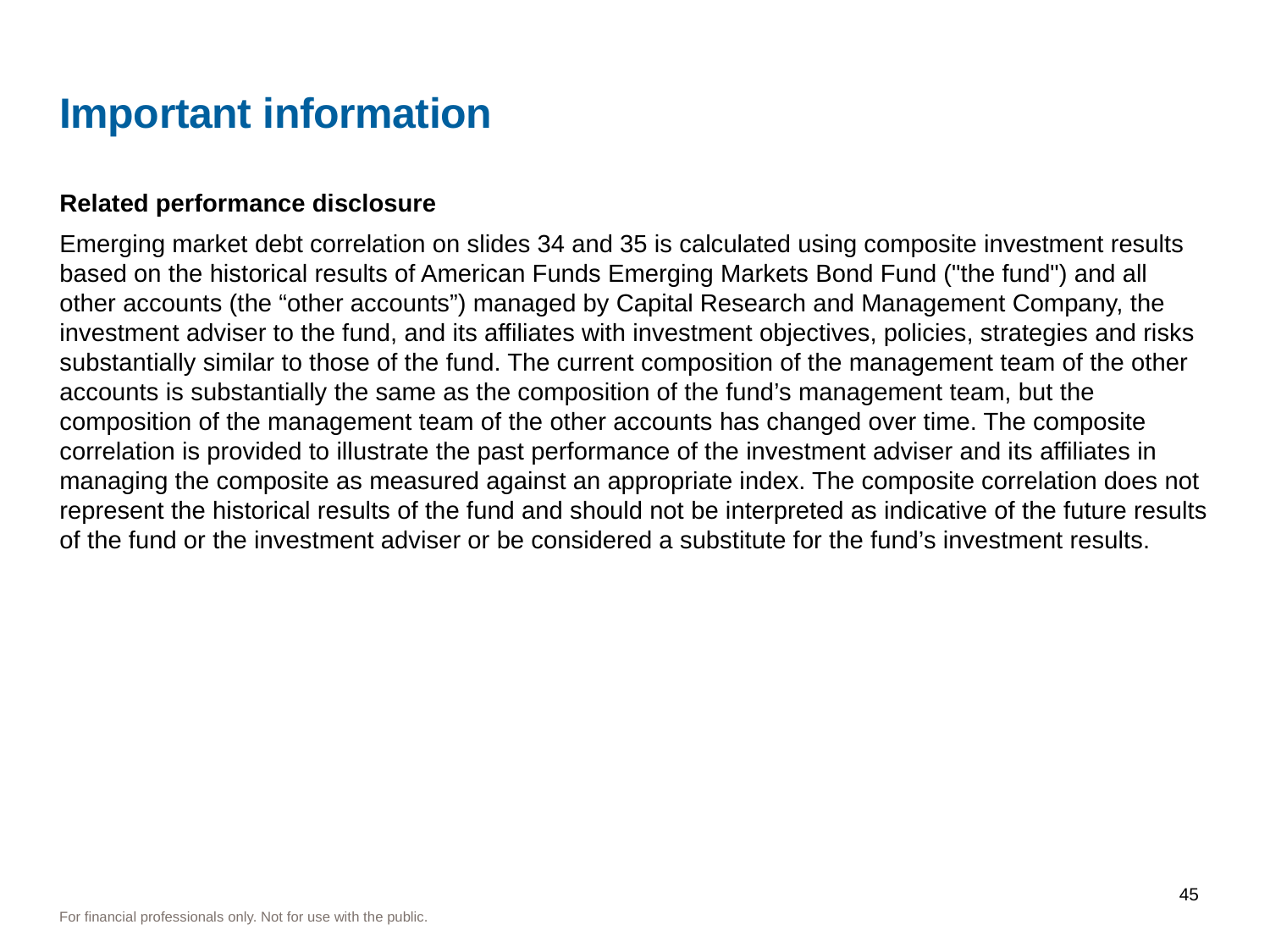

# Important information
Related performance disclosure
Emerging market debt correlation on slides 34 and 35 is calculated using composite investment results based on the historical results of American Funds Emerging Markets Bond Fund ("the fund") and all other accounts (the “other accounts”) managed by Capital Research and Management Company, the investment adviser to the fund, and its affiliates with investment objectives, policies, strategies and risks substantially similar to those of the fund. The current composition of the management team of the other accounts is substantially the same as the composition of the fund’s management team, but the composition of the management team of the other accounts has changed over time. The composite correlation is provided to illustrate the past performance of the investment adviser and its affiliates in managing the composite as measured against an appropriate index. The composite correlation does not represent the historical results of the fund and should not be interpreted as indicative of the future results of the fund or the investment adviser or be considered a substitute for the fund’s investment results.
45